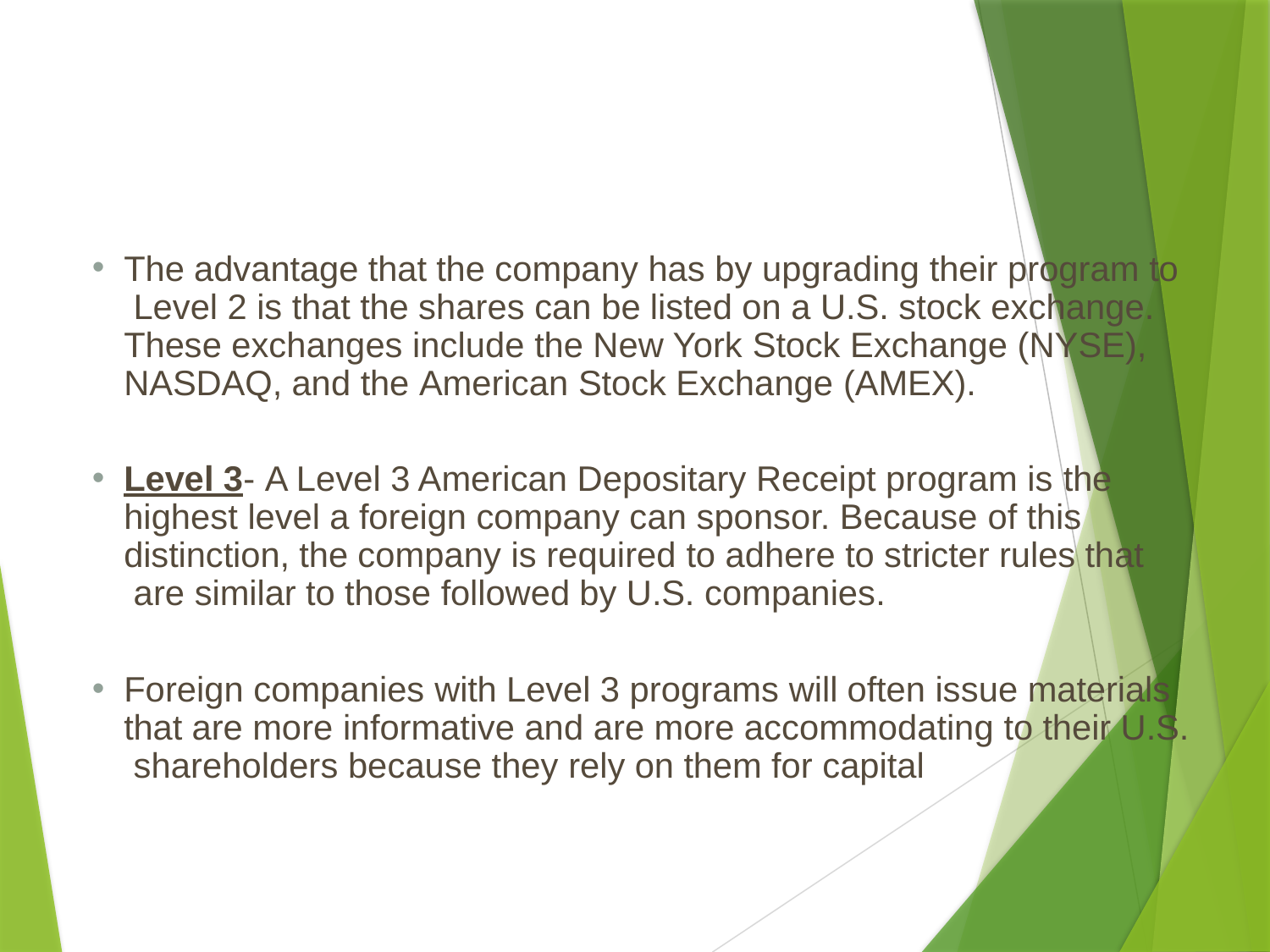

The advantage that the company has by upgrading their program to  Level 2 is that the shares can be listed on a U.S. stock exchange.  These exchanges include the New York Stock Exchange (NYSE),  NASDAQ, and the American Stock Exchange (AMEX).

Level 3- A Level 3 American Depositary Receipt program is the  highest level a foreign company can sponsor. Because of this  distinction, the company is required to adhere to stricter rules that  are similar to those followed by U.S. companies.

Foreign companies with Level 3 programs will often issue materials  that are more informative and are more accommodating to their U.S.  shareholders because they rely on them for capital